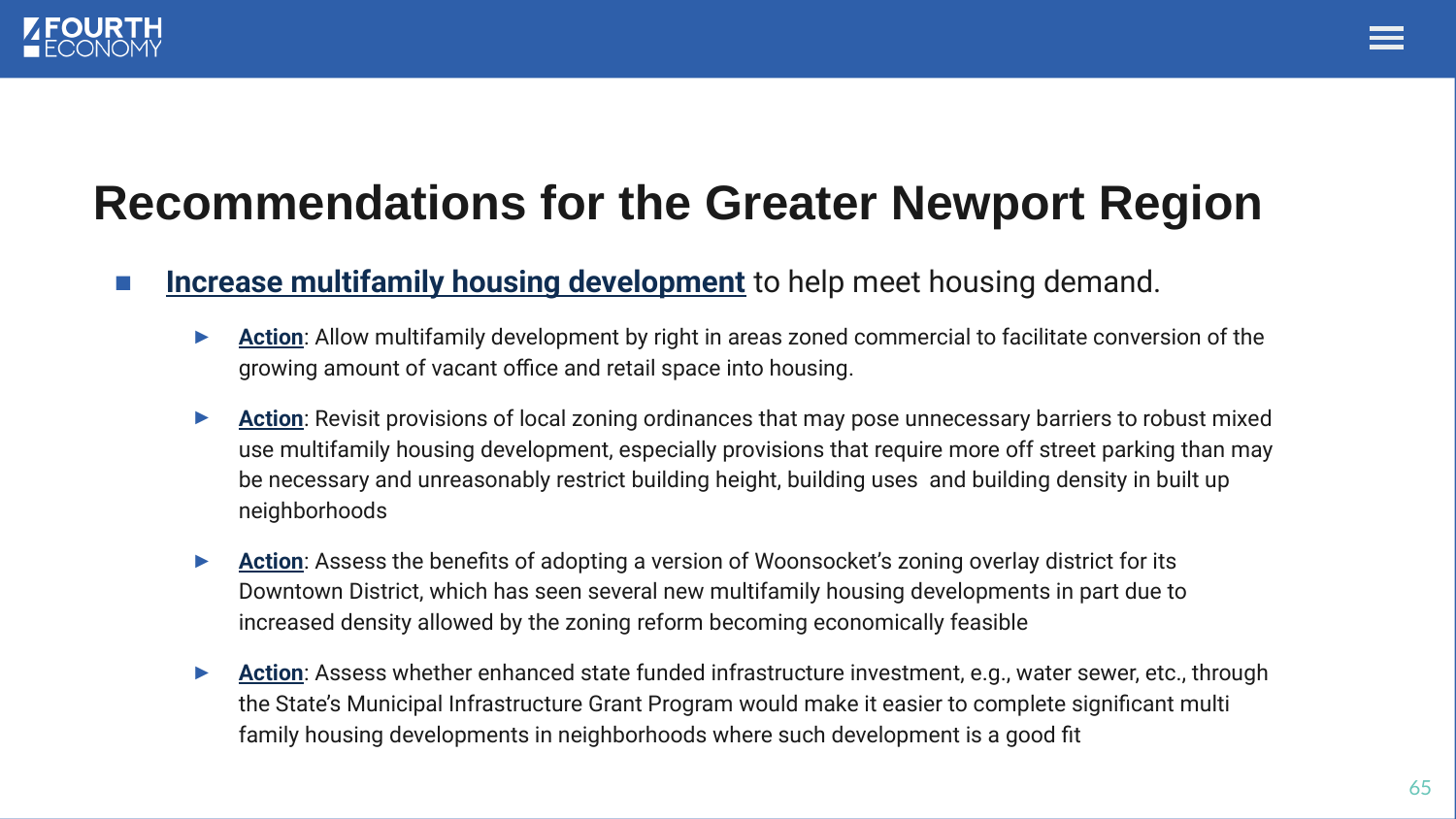

# Recommendations for the Greater Newport Region

Increase multifamily housing development to help meet housing demand.
Action: Allow multifamily development by right in areas zoned commercial to facilitate conversion of the growing amount of vacant office and retail space into housing.
Action: Revisit provisions of local zoning ordinances that may pose unnecessary barriers to robust mixed use multifamily housing development, especially provisions that require more off street parking than may be necessary and unreasonably restrict building height, building uses  and building density in built up neighborhoods
Action: Assess the benefits of adopting a version of Woonsocket’s zoning overlay district for its Downtown District, which has seen several new multifamily housing developments in part due to increased density allowed by the zoning reform becoming economically feasible
Action: Assess whether enhanced state funded infrastructure investment, e.g., water sewer, etc., through the State’s Municipal Infrastructure Grant Program would make it easier to complete significant multi family housing developments in neighborhoods where such development is a good fit
65